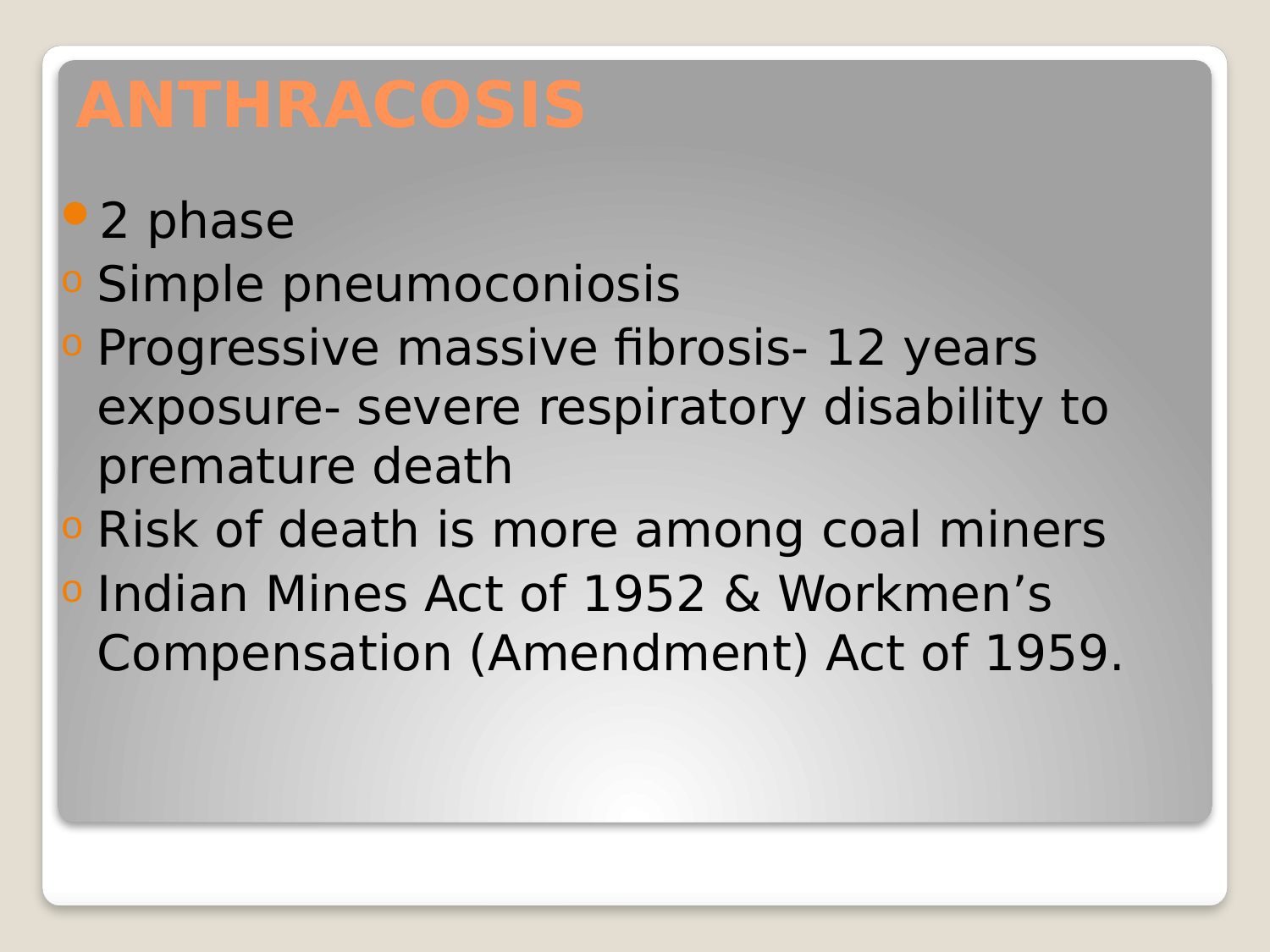

# ANTHRACOSIS
2 phase
Simple pneumoconiosis
Progressive massive fibrosis- 12 years exposure- severe respiratory disability to premature death
Risk of death is more among coal miners
Indian Mines Act of 1952 & Workmen’s Compensation (Amendment) Act of 1959.